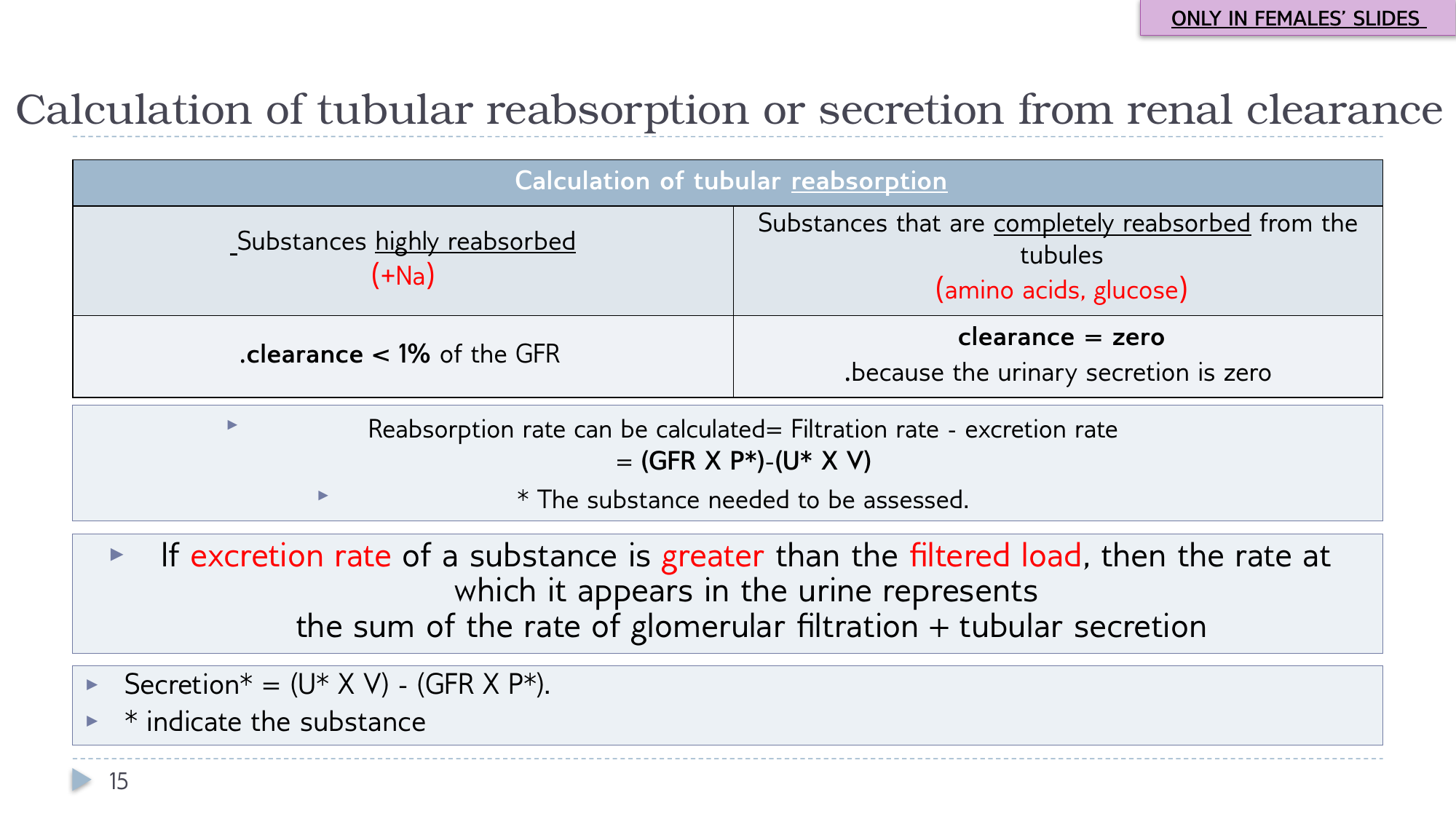

ONLY IN FEMALES’ SLIDES
# Calculation of tubular reabsorption or secretion from renal clearance
| Calculation of tubular reabsorption |  |
| --- | --- |
| Substances highly reabsorbed (Na+) | Substances that are completely reabsorbed from the tubules (amino acids, glucose) |
| clearance < 1% of the GFR. | clearance = zero because the urinary secretion is zero. |
Reabsorption rate can be calculated= Filtration rate - excretion rate
= (GFR X P*)-(U* X V)
* The substance needed to be assessed.
If excretion rate of a substance is greater than the filtered load, then the rate at which it appears in the urine represents
 the sum of the rate of glomerular filtration + tubular secretion
Secretion* = (U* X V) - (GFR X P*).
* indicate the substance
15